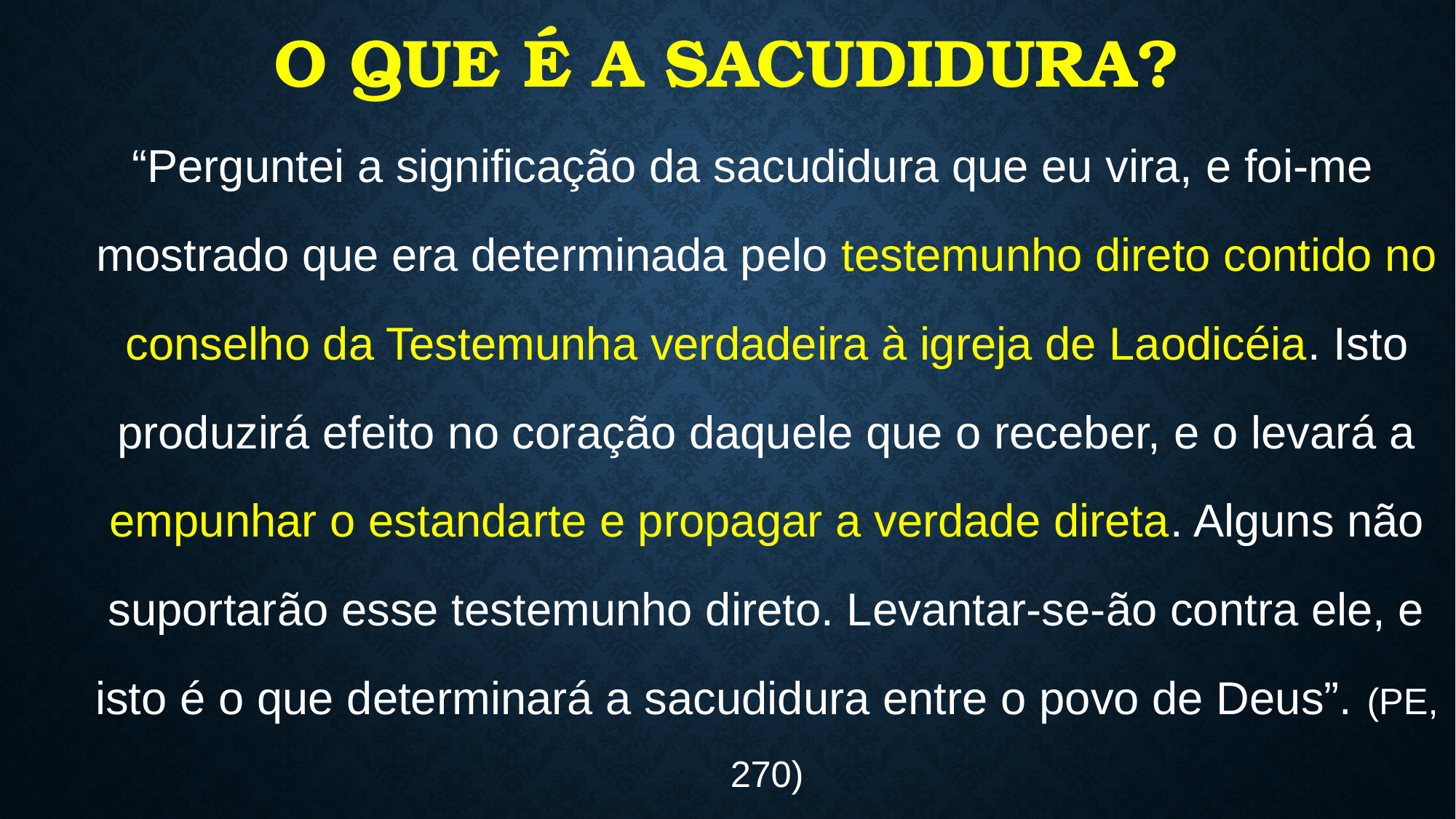

# O que é a sacudidura?
“Perguntei a significação da sacudidura que eu vira, e foi-me mostrado que era determinada pelo testemunho direto contido no conselho da Testemunha verdadeira à igreja de Laodicéia. Isto produzirá efeito no coração daquele que o receber, e o levará a empunhar o estandarte e propagar a verdade direta. Alguns não suportarão esse testemunho direto. Levantar-se-ão contra ele, e isto é o que determinará a sacudidura entre o povo de Deus”. (PE, 270)